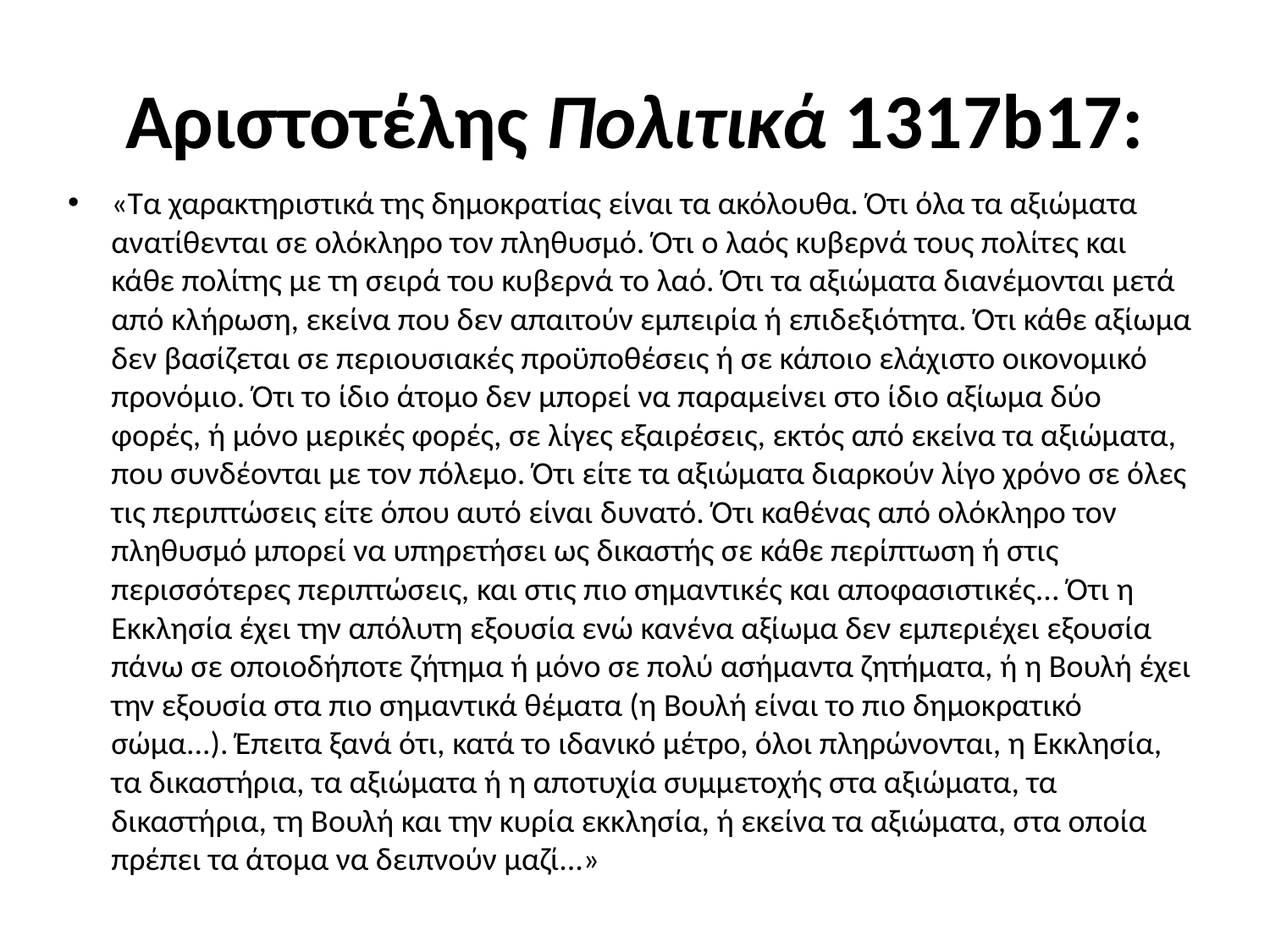

# Αριστοτέλης Πολιτικά 1317b17:
«Τα χαρακτηριστικά της δημοκρατίας είναι τα ακόλουθα. Ότι όλα τα αξιώματα ανατίθενται σε ολόκληρο τον πληθυσμό. Ότι ο λαός κυβερνά τους πολίτες και κάθε πολίτης με τη σειρά του κυβερνά το λαό. Ότι τα αξιώματα διανέμονται μετά από κλήρωση, εκείνα που δεν απαιτούν εμπειρία ή επιδεξιότητα. Ότι κάθε αξίωμα δεν βασίζεται σε περιουσιακές προϋποθέσεις ή σε κάποιο ελάχιστο οικονομικό προνόμιο. Ότι το ίδιο άτομο δεν μπορεί να παραμείνει στο ίδιο αξίωμα δύο φορές, ή μόνο μερικές φορές, σε λίγες εξαιρέσεις, εκτός από εκείνα τα αξιώματα, που συνδέονται με τον πόλεμο. Ότι είτε τα αξιώματα διαρκούν λίγο χρόνο σε όλες τις περιπτώσεις είτε όπου αυτό είναι δυνατό. Ότι καθένας από ολόκληρο τον πληθυσμό μπορεί να υπηρετήσει ως δικαστής σε κάθε περίπτωση ή στις περισσότερες περιπτώσεις, και στις πιο σημαντικές και αποφασιστικές... Ότι η Εκκλησία έχει την απόλυτη εξουσία ενώ κανένα αξίωμα δεν εμπεριέχει εξουσία πάνω σε οποιοδήποτε ζήτημα ή μόνο σε πολύ ασήμαντα ζητήματα, ή η Βουλή έχει την εξουσία στα πιο σημαντικά θέματα (η Βουλή είναι το πιο δημοκρατικό σώμα...). Έπειτα ξανά ότι, κατά το ιδανικό μέτρο, όλοι πληρώνονται, η Εκκλησία, τα δικαστήρια, τα αξιώματα ή η αποτυχία συμμετοχής στα αξιώματα, τα δικαστήρια, τη Βουλή και την κυρία εκκλησία, ή εκείνα τα αξιώματα, στα οποία πρέπει τα άτομα να δειπνούν μαζί...»